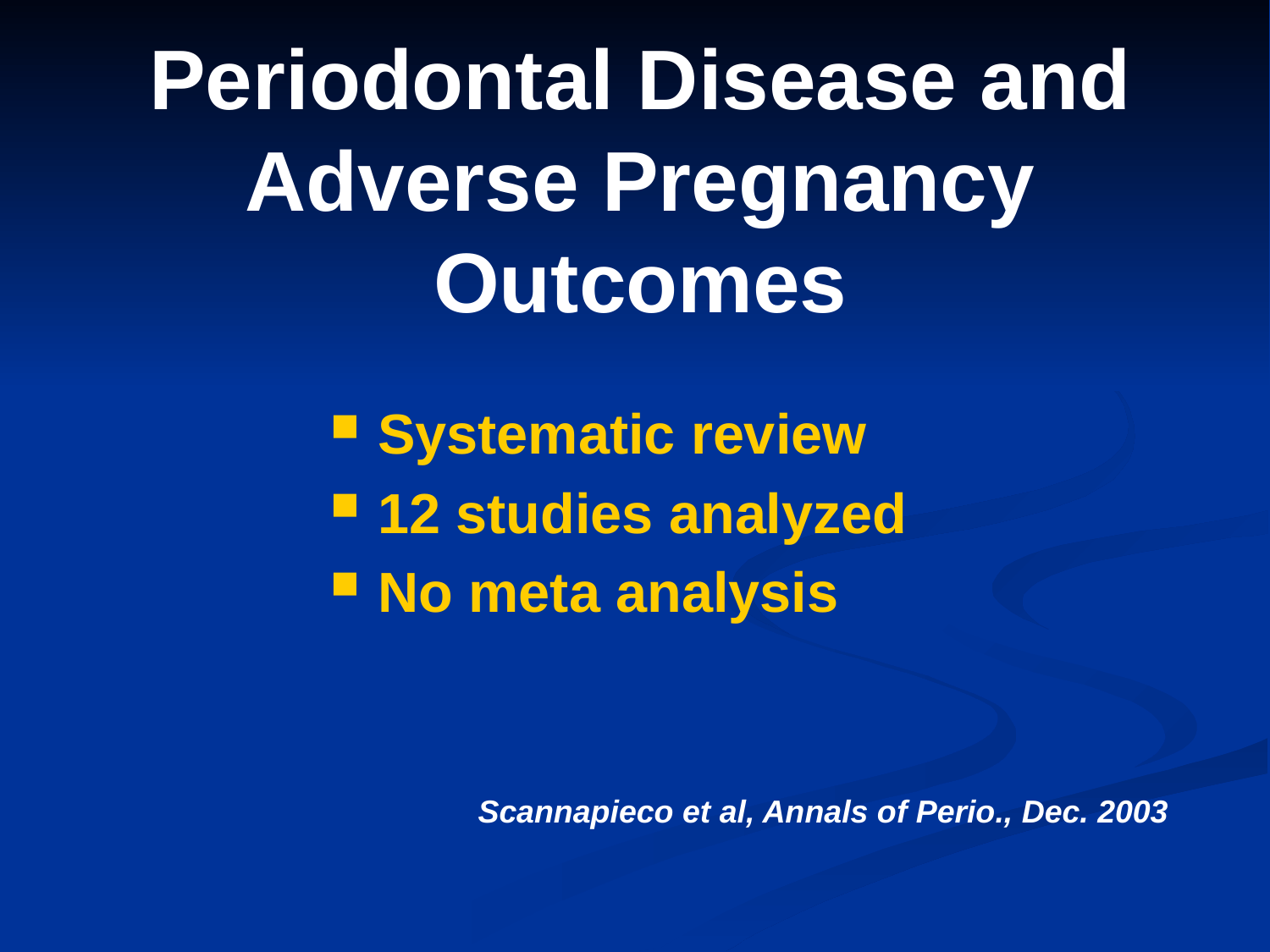

# Periodontal Disease and Adverse Pregnancy Outcomes
Systematic review
12 studies analyzed
No meta analysis
Scannapieco et al, Annals of Perio., Dec. 2003